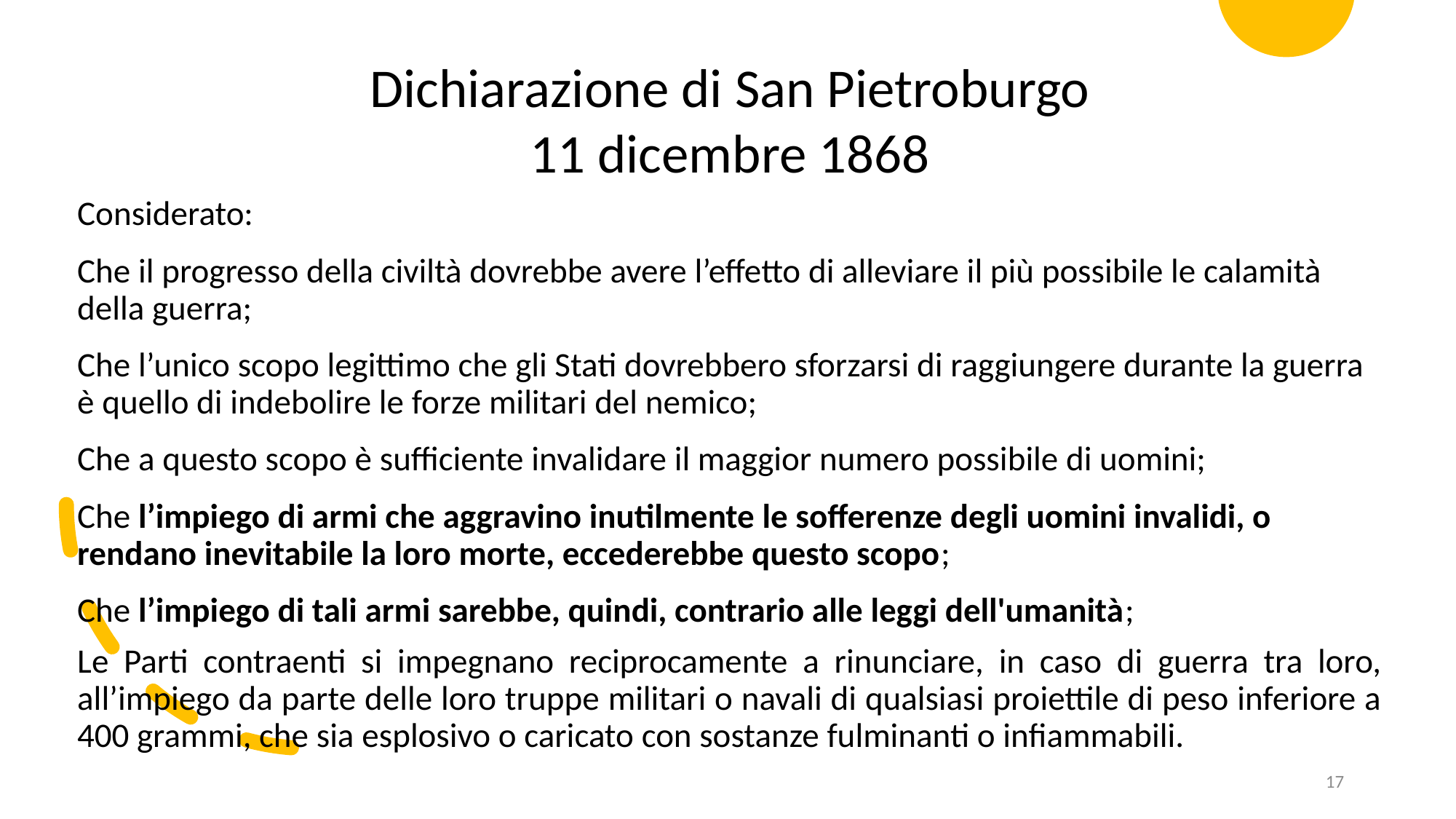

Dichiarazione di San Pietroburgo
11 dicembre 1868
Considerato:
Che il progresso della civiltà dovrebbe avere l’effetto di alleviare il più possibile le calamità della guerra;
Che l’unico scopo legittimo che gli Stati dovrebbero sforzarsi di raggiungere durante la guerra è quello di indebolire le forze militari del nemico;
Che a questo scopo è sufficiente invalidare il maggior numero possibile di uomini;
Che l’impiego di armi che aggravino inutilmente le sofferenze degli uomini invalidi, o rendano inevitabile la loro morte, eccederebbe questo scopo;
Che l’impiego di tali armi sarebbe, quindi, contrario alle leggi dell'umanità;
Le Parti contraenti si impegnano reciprocamente a rinunciare, in caso di guerra tra loro, all’impiego da parte delle loro truppe militari o navali di qualsiasi proiettile di peso inferiore a 400 grammi, che sia esplosivo o caricato con sostanze fulminanti o infiammabili.

17